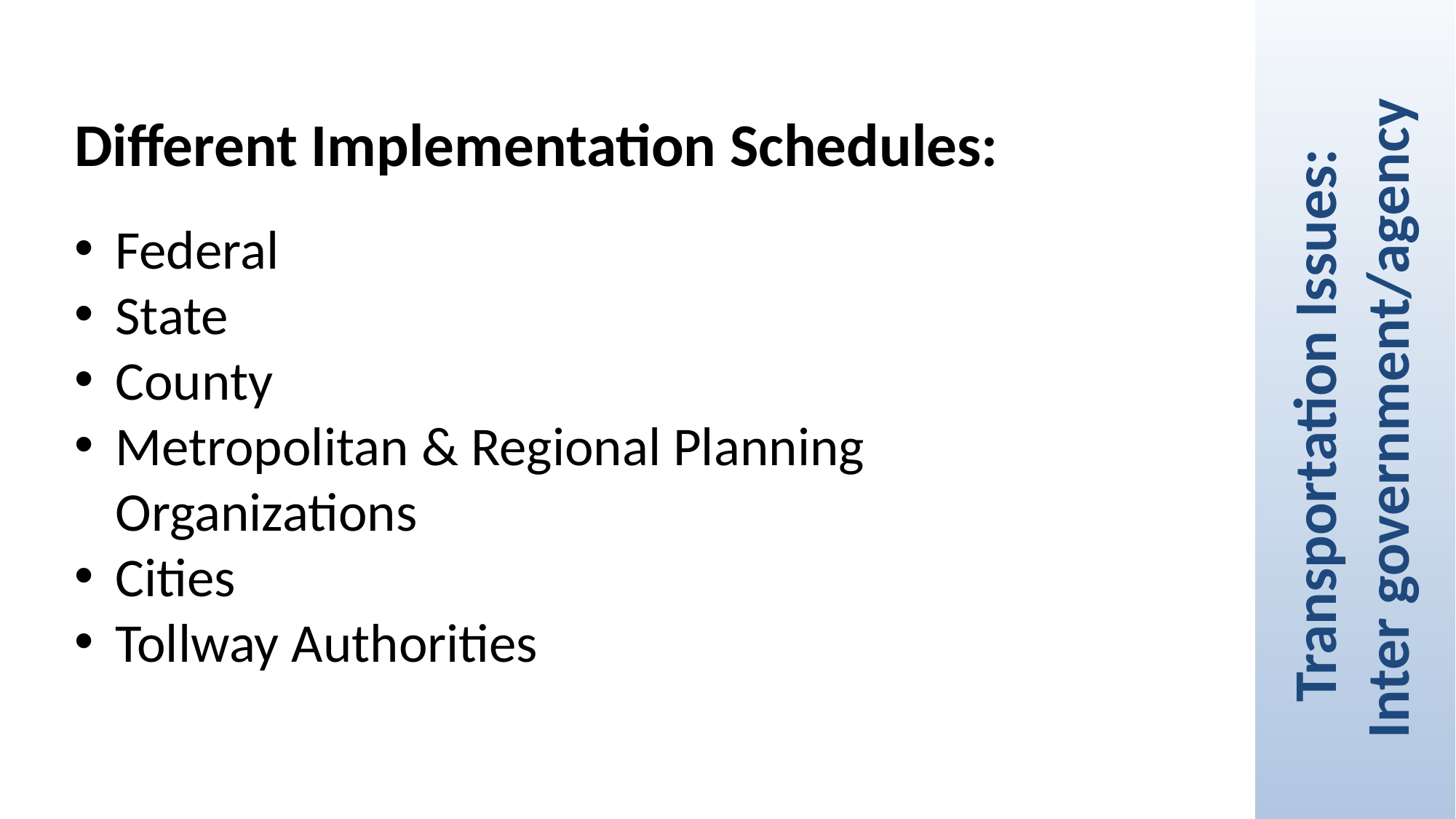

Different Implementation Schedules:
Federal
State
County
Metropolitan & Regional Planning Organizations
Cities
Tollway Authorities
Transportation Issues:
Inter government/agency